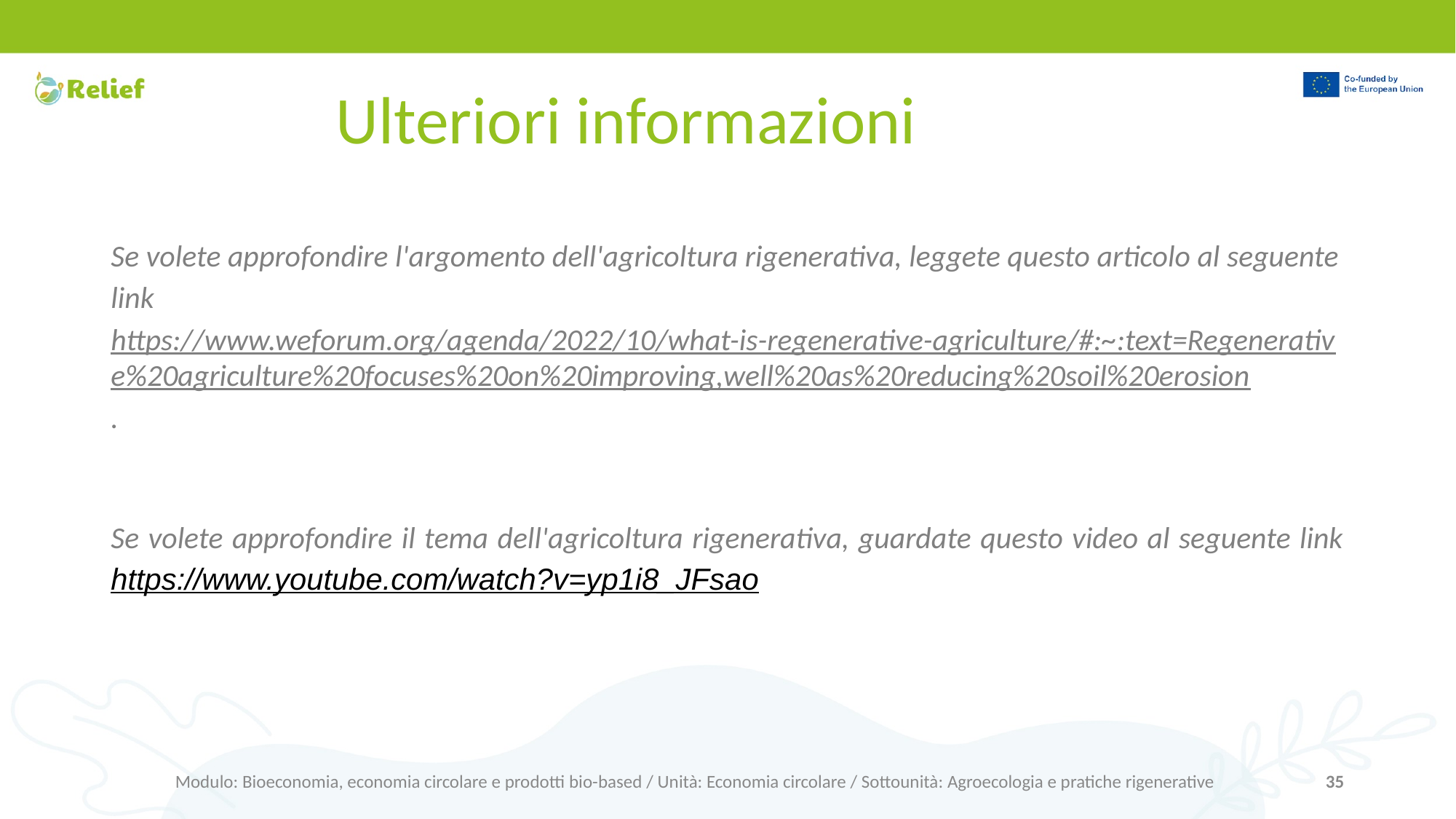

# Ulteriori informazioni
Se volete approfondire l'argomento dell'agricoltura rigenerativa, leggete questo articolo al seguente link https://www.weforum.org/agenda/2022/10/what-is-regenerative-agriculture/#:~:text=Regenerative%20agriculture%20focuses%20on%20improving,well%20as%20reducing%20soil%20erosion.

Se volete approfondire il tema dell'agricoltura rigenerativa, guardate questo video al seguente link https://www.youtube.com/watch?v=yp1i8_JFsao
Modulo: Bioeconomia, economia circolare e prodotti bio-based / Unità: Economia circolare / Sottounità: Agroecologia e pratiche rigenerative
35